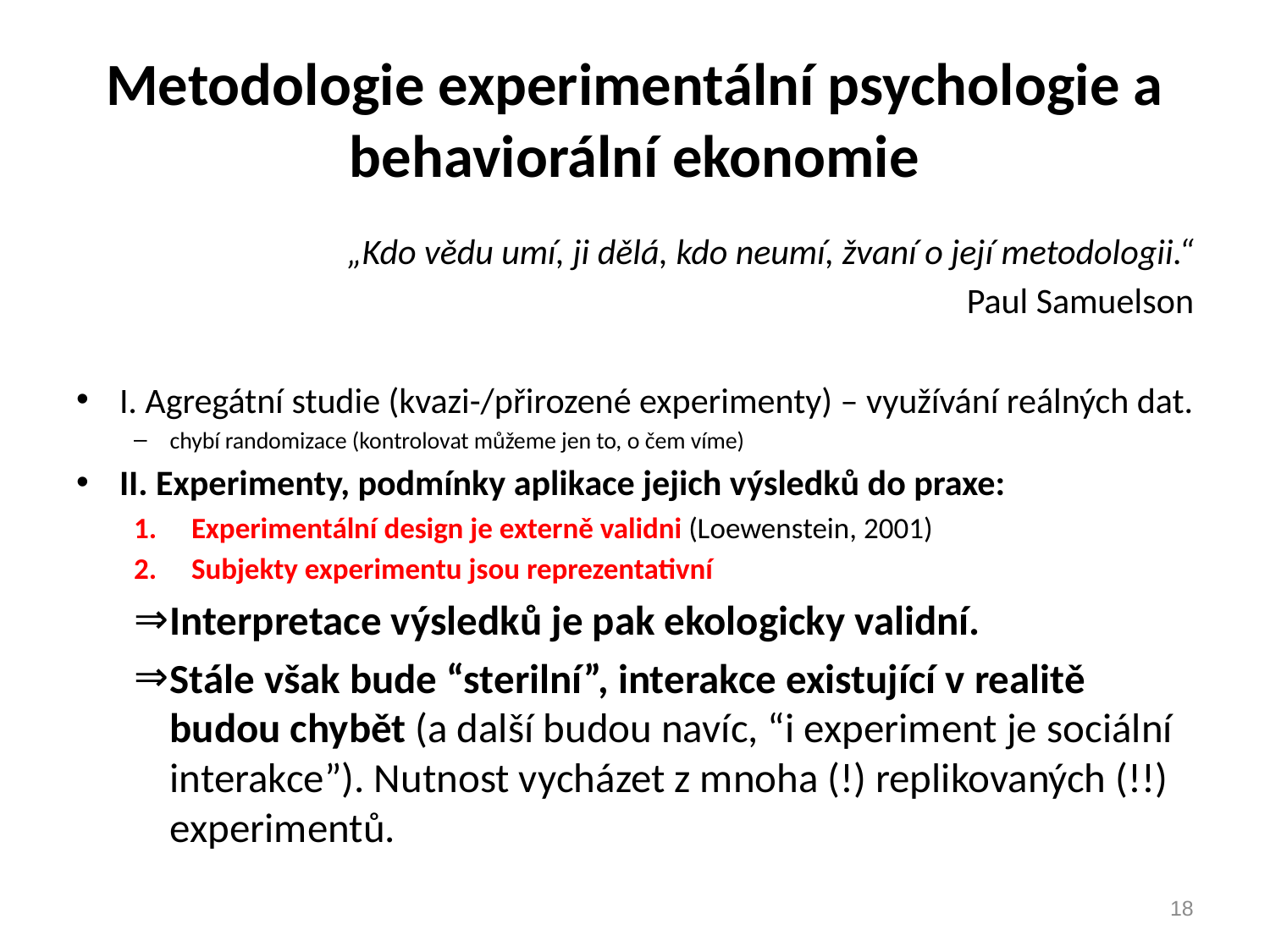

# Metodologie experimentální psychologie a behaviorální ekonomie
„Kdo vědu umí, ji dělá, kdo neumí, žvaní o její metodologii.“
Paul Samuelson

I. Agregátní studie (kvazi-/přirozené experimenty) – využívání reálných dat.
chybí randomizace (kontrolovat můžeme jen to, o čem víme)
II. Experimenty, podmínky aplikace jejich výsledků do praxe:
Experimentální design je externě validni (Loewenstein, 2001)
Subjekty experimentu jsou reprezentativní
Interpretace výsledků je pak ekologicky validní.
Stále však bude “sterilní”, interakce existující v realitě budou chybět (a další budou navíc, “i experiment je sociální interakce”). Nutnost vycházet z mnoha (!) replikovaných (!!)  experimentů.
18